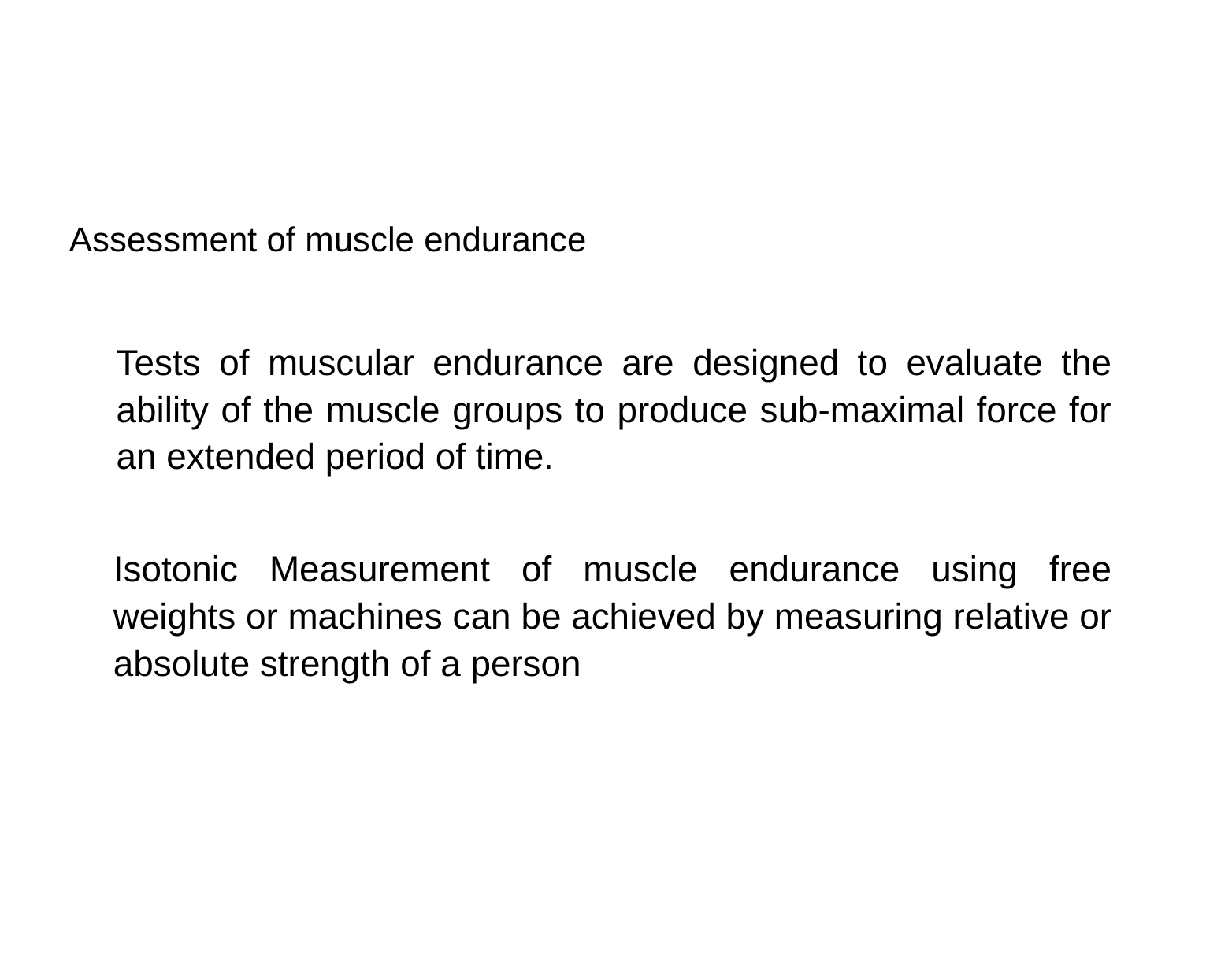

Assessment of muscle endurance
Tests of muscular endurance are designed to evaluate the
ability of the muscle groups to produce sub-maximal force for
an extended period of time.
Isotonic Measurement of muscle endurance using free
weights or machines can be achieved by measuring relative or
absolute strength of a person